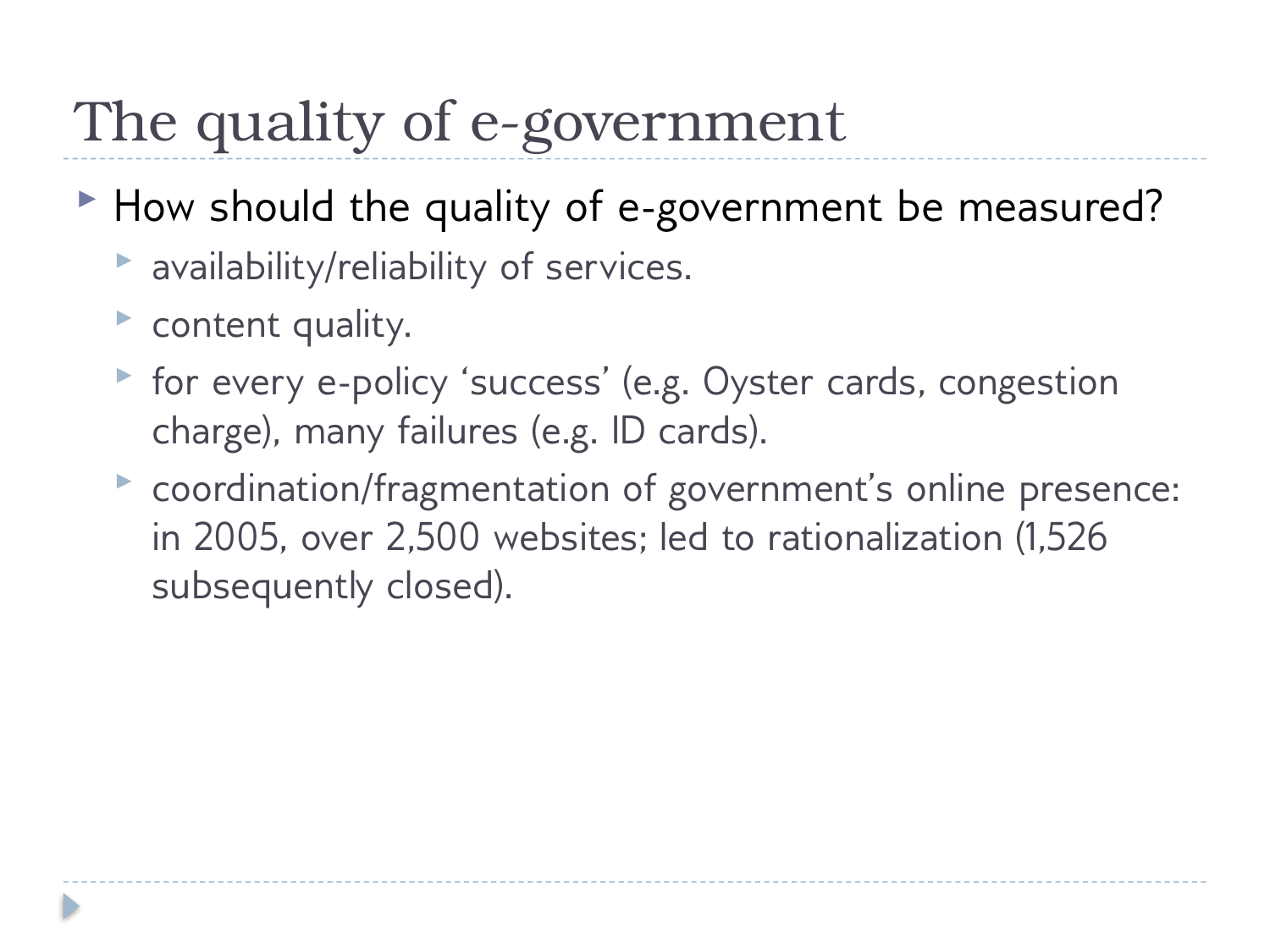

# The quality of e-government
How should the quality of e-government be measured?
availability/reliability of services.
content quality.
for every e-policy ‘success’ (e.g. Oyster cards, congestion charge), many failures (e.g. ID cards).
coordination/fragmentation of government’s online presence: in 2005, over 2,500 websites; led to rationalization (1,526 subsequently closed).